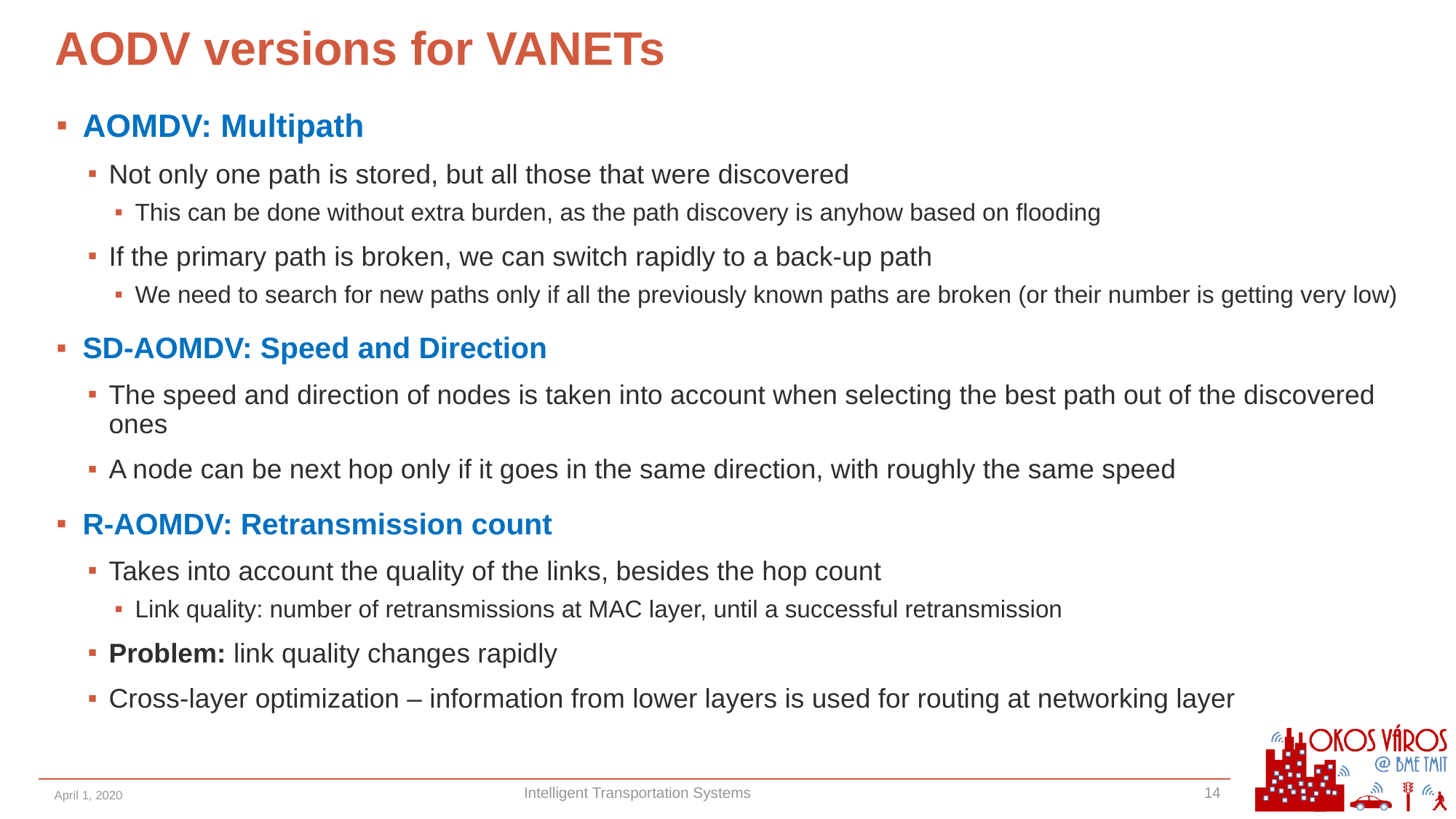

# AODV versions for VANETs
AOMDV: Multipath
Not only one path is stored, but all those that were discovered
This can be done without extra burden, as the path discovery is anyhow based on flooding
If the primary path is broken, we can switch rapidly to a back-up path
We need to search for new paths only if all the previously known paths are broken (or their number is getting very low)
SD-AOMDV: Speed and Direction
The speed and direction of nodes is taken into account when selecting the best path out of the discovered ones
A node can be next hop only if it goes in the same direction, with roughly the same speed
R-AOMDV: Retransmission count
Takes into account the quality of the links, besides the hop count
Link quality: number of retransmissions at MAC layer, until a successful retransmission
Problem: link quality changes rapidly
Cross-layer optimization – information from lower layers is used for routing at networking layer
April 1, 2020
Intelligent Transportation Systems
14